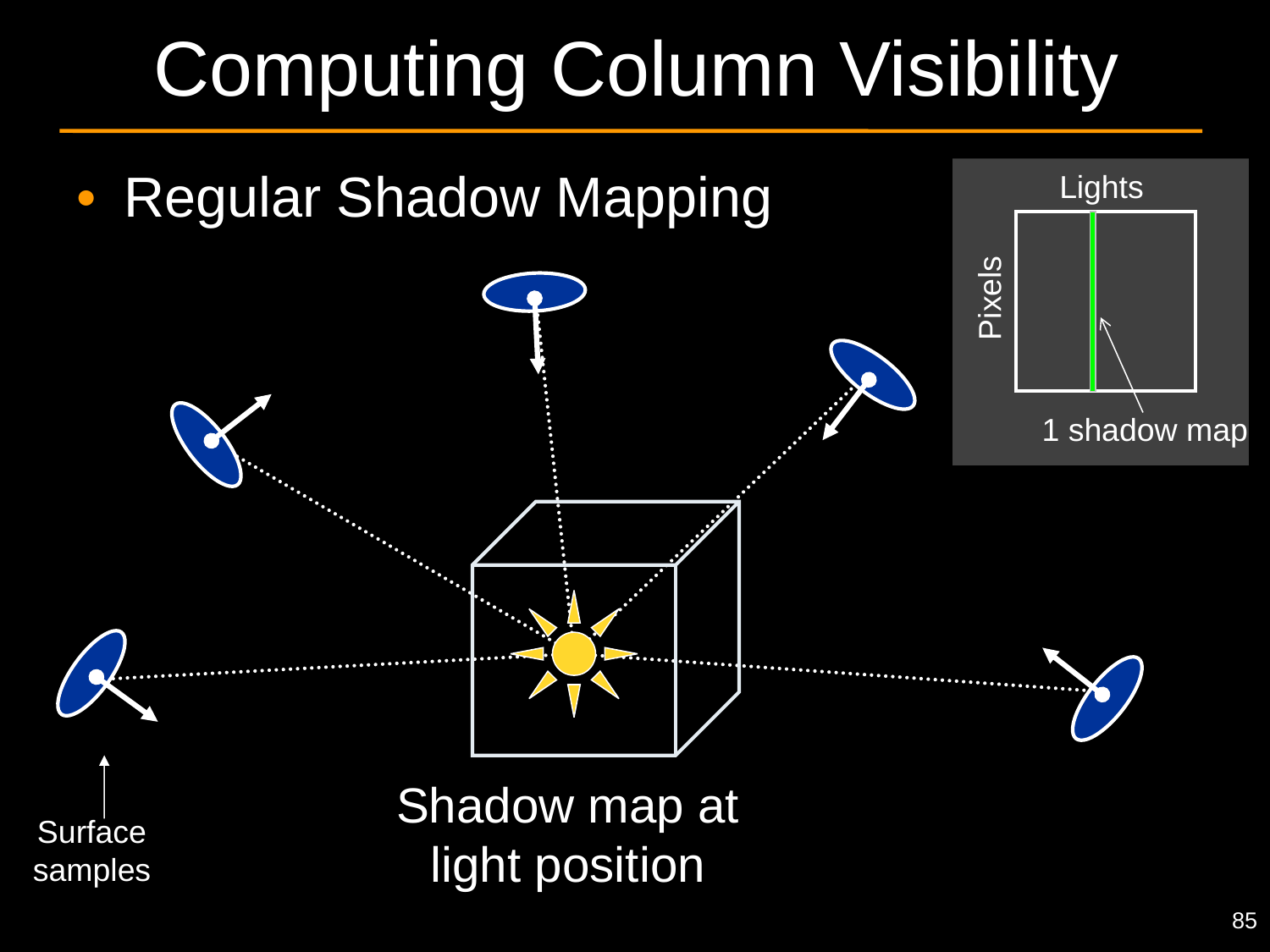

# Computing Column Visibility
Regular Shadow Mapping

Lights

Pixels

1 shadow map

Shadow map at light position
Surface samples
85